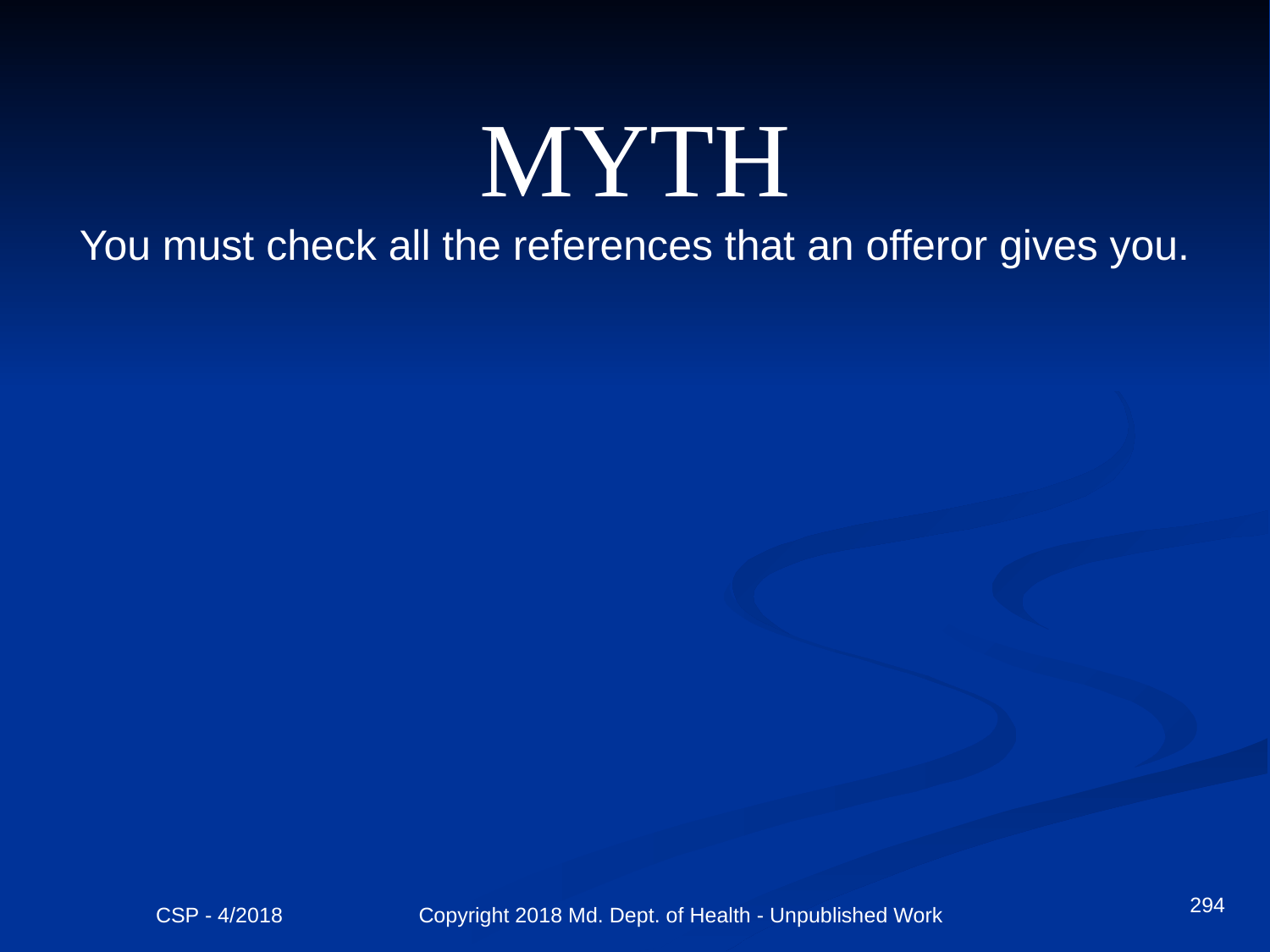

MYTH

You must check all the references that an offeror gives you.

294
CSP - 4/2018                       Copyright 2018 Md. Dept. of Health - Unpublished Work